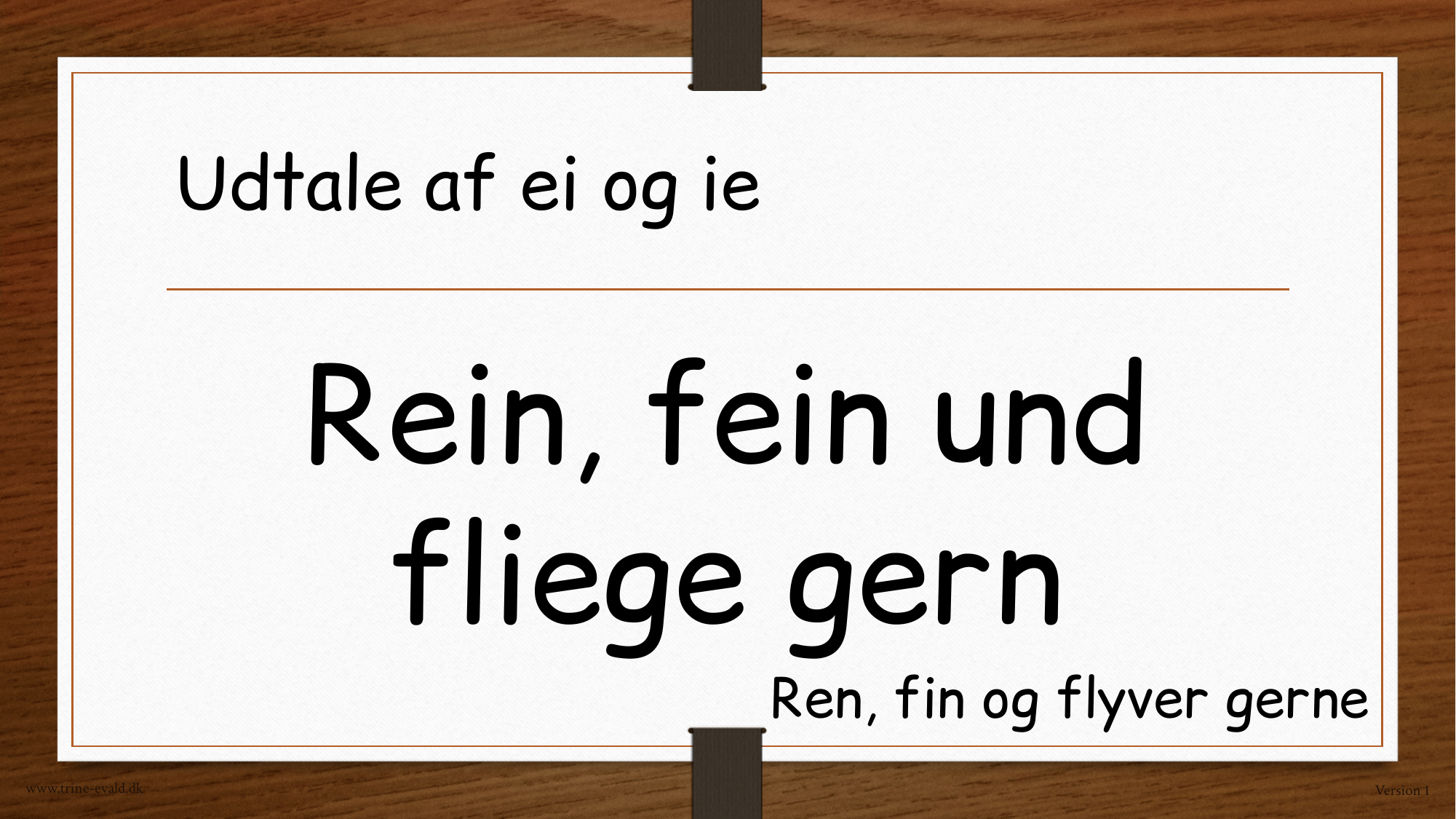

Udtale af ei og ie
Rein, fein und fliege gern
Ren, fin og flyver gerne
www.trine-evald.dk
Version 1